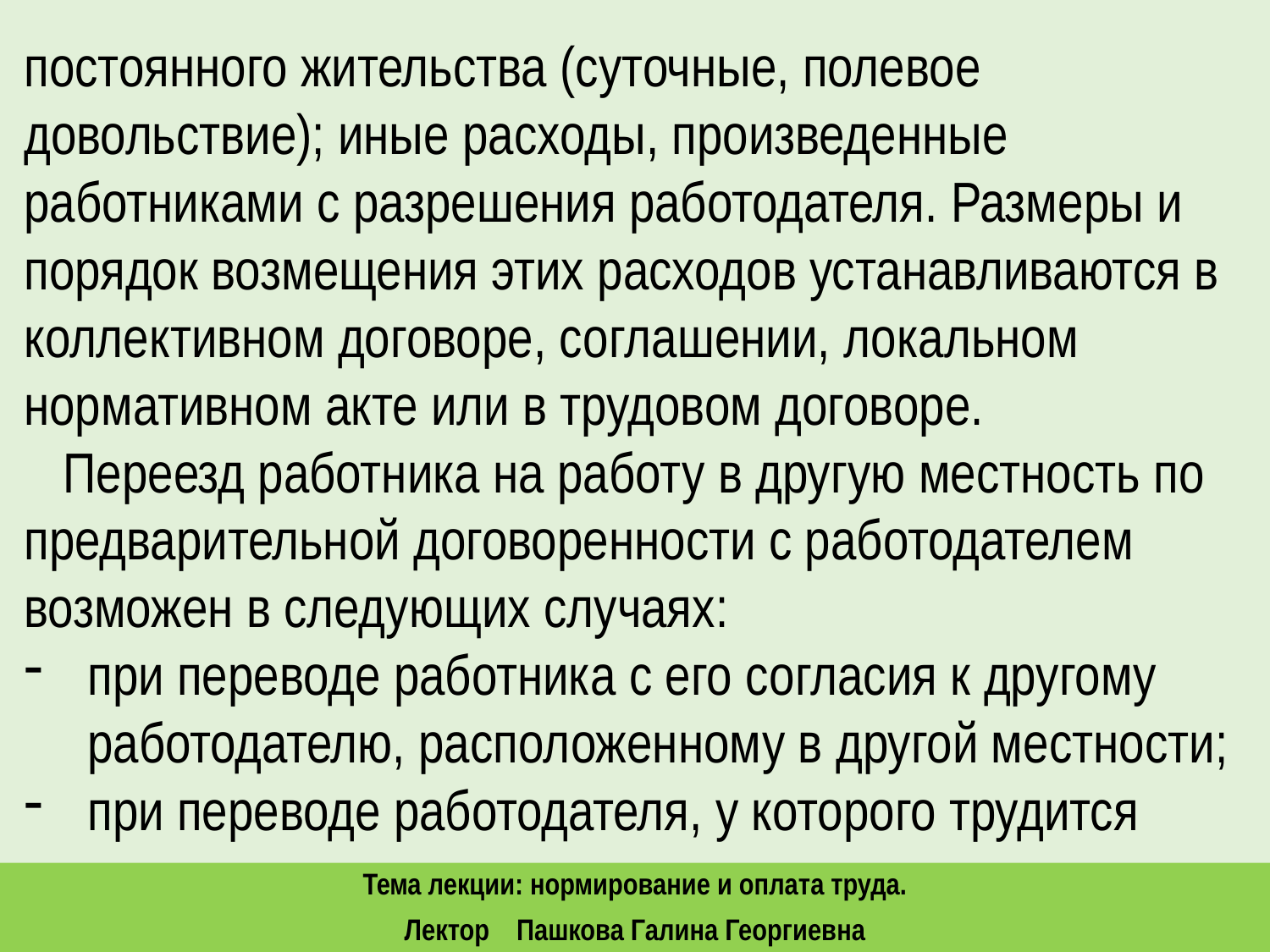

постоянного жительства (суточные, полевое довольствие); иные расходы, произведенные работниками с разрешения работодателя. Размеры и порядок возмещения этих расходов устанавливаются в коллективном договоре, соглашении, локальном нормативном акте или в трудовом договоре.
   Переезд работника на работу в другую местность по предварительной договоренности с работодателем возможен в следующих случаях:
при переводе работника с его согласия к другому работодателю, расположенному в другой местности;
при переводе работодателя, у которого трудится

Тема лекции: нормирование и оплата труда.
Лектор    Пашкова Галина Георгиевна